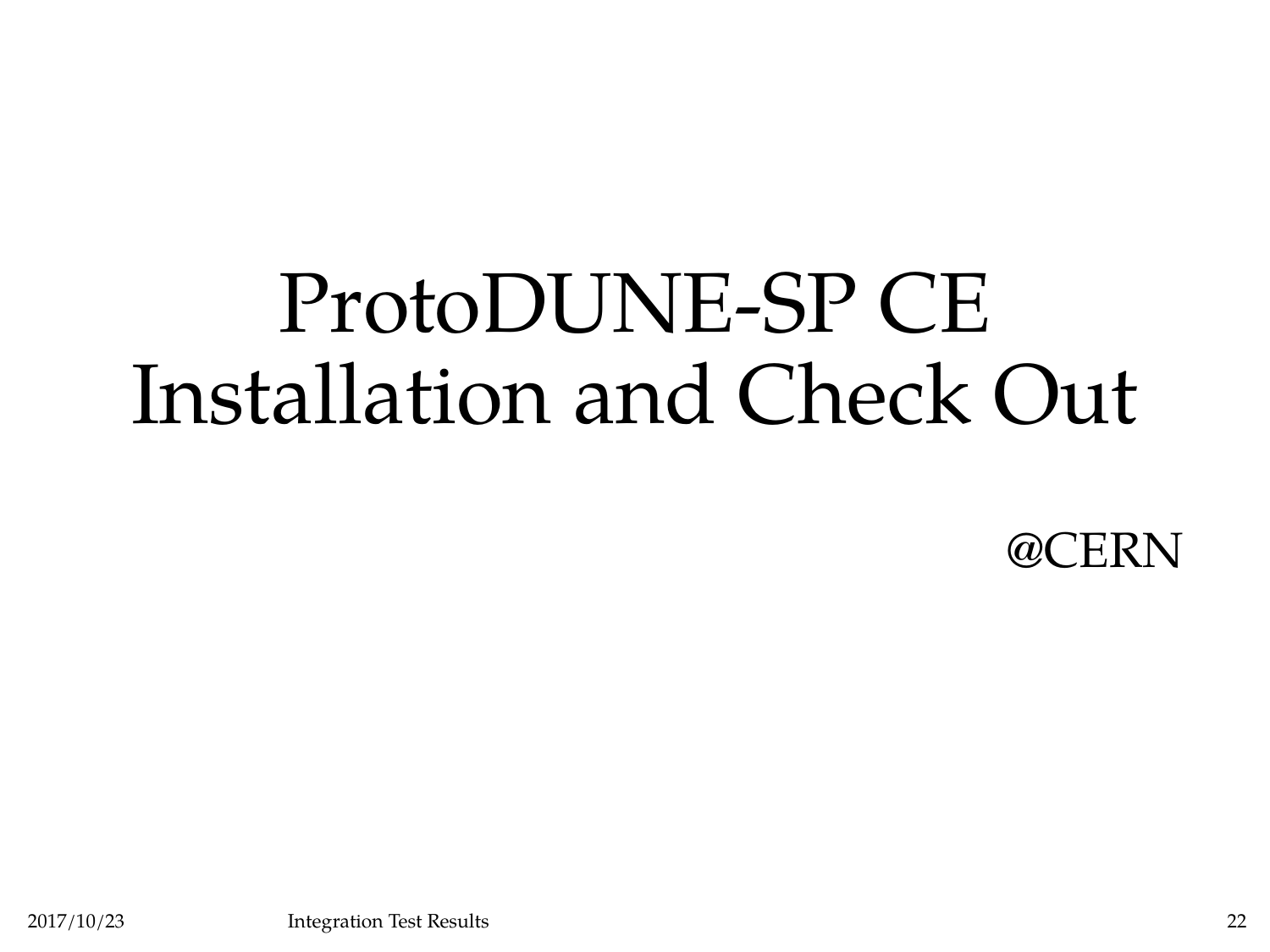

# ProtoDUNE-SP CE Installation and Check Out
@CERN
2017/10/23
Integration Test Results
22